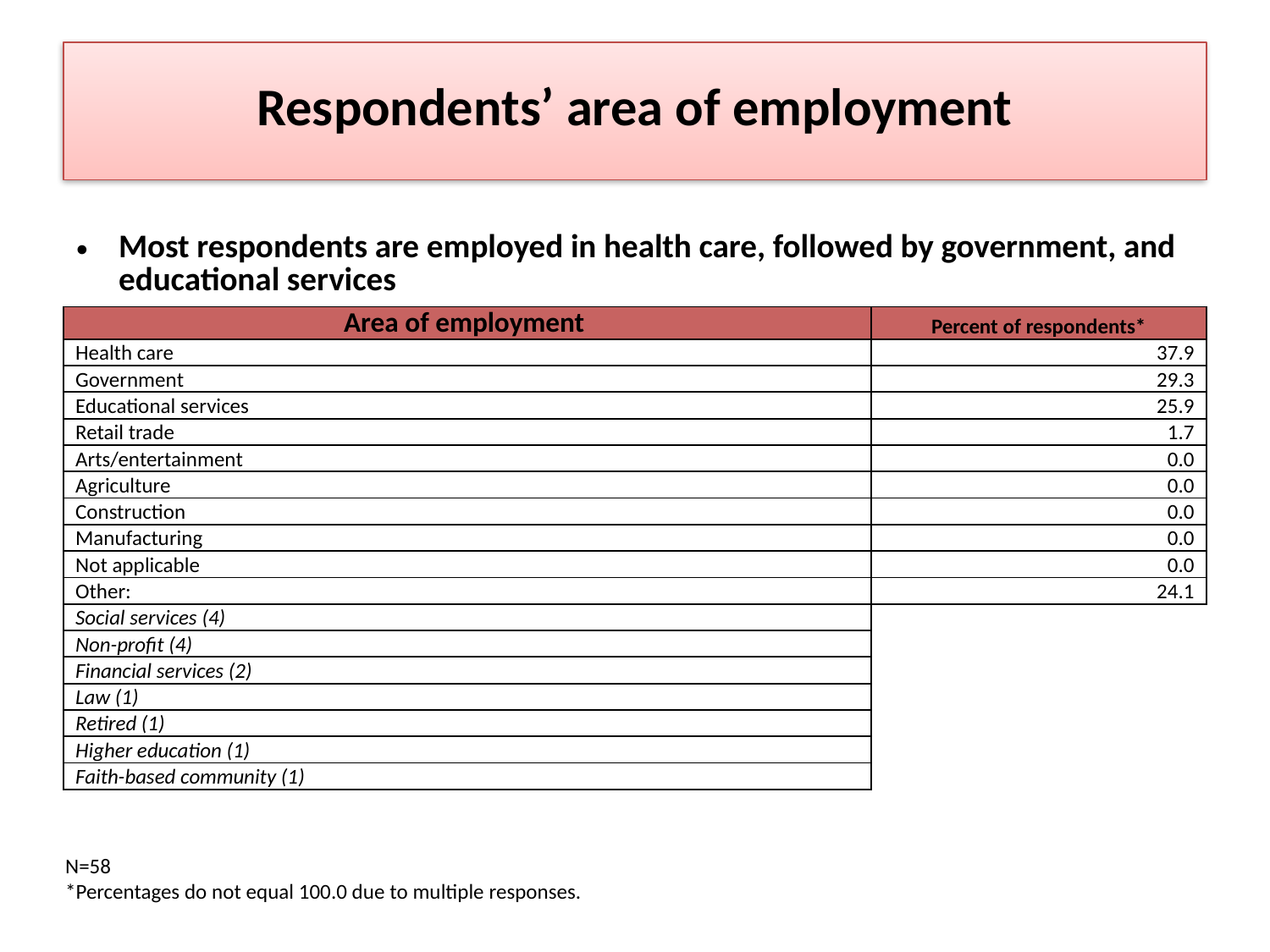

# Respondents’ area of employment

Most respondents are employed in health care, followed by government, and educational services
| Area of employment | Percent of respondents\* |
| --- | --- |
| Health care | 37.9 |
| Government | 29.3 |
| Educational services | 25.9 |
| Retail trade | 1.7 |
| Arts/entertainment | 0.0 |
| Agriculture | 0.0 |
| Construction | 0.0 |
| Manufacturing | 0.0 |
| Not applicable | 0.0 |
| Other: | 24.1 |
| Social services (4) |  |
| Non-profit (4) |  |
| Financial services (2) |  |
| Law (1) |  |
| Retired (1) |  |
| Higher education (1) |  |
| Faith-based community (1) |  |
N=58
*Percentages do not equal 100.0 due to multiple responses.